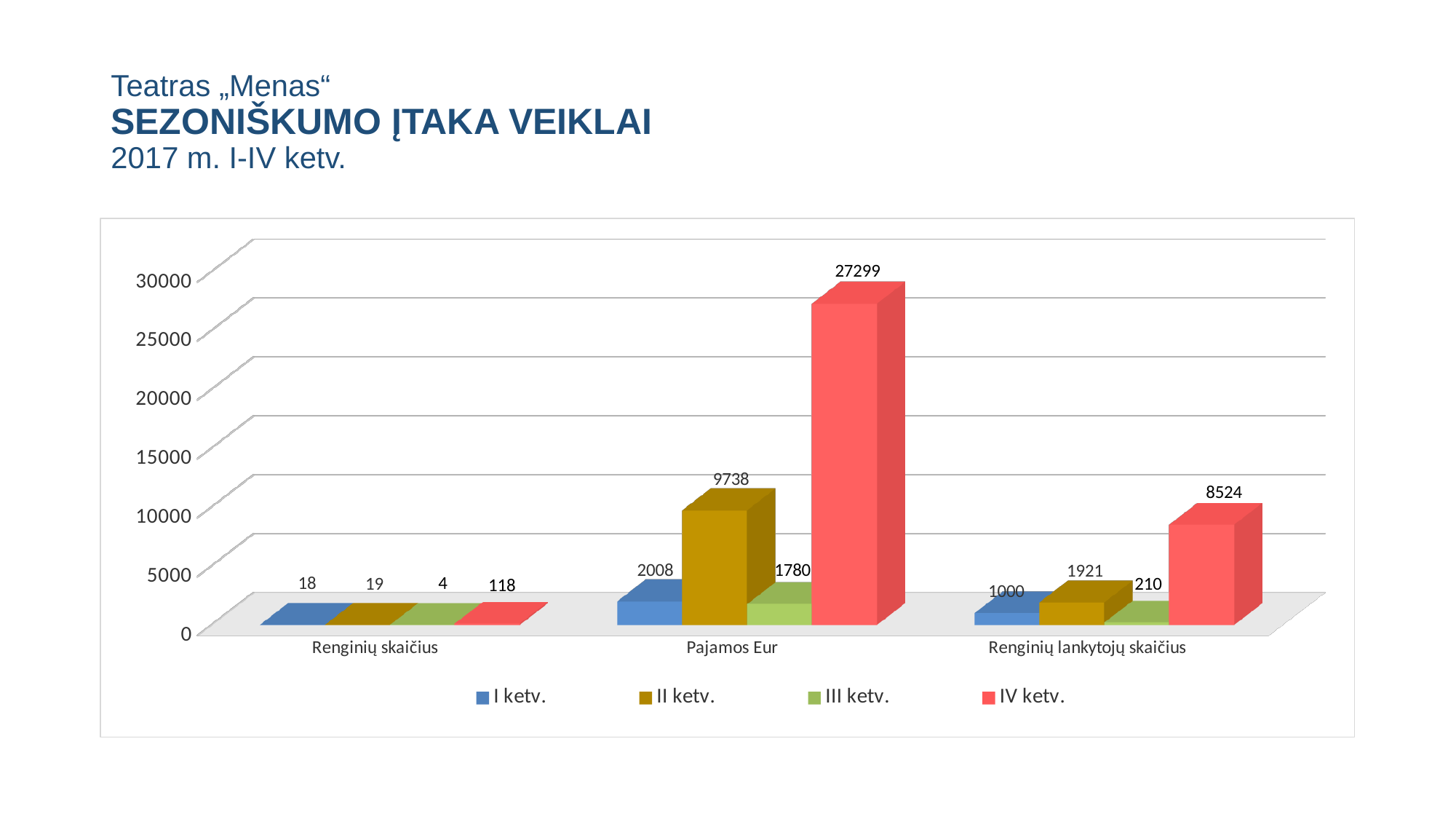

# Teatras „Menas“ SEZONIŠKUMO ĮTAKA VEIKLAI 2017 m. I-IV ketv.

[unsupported chart]